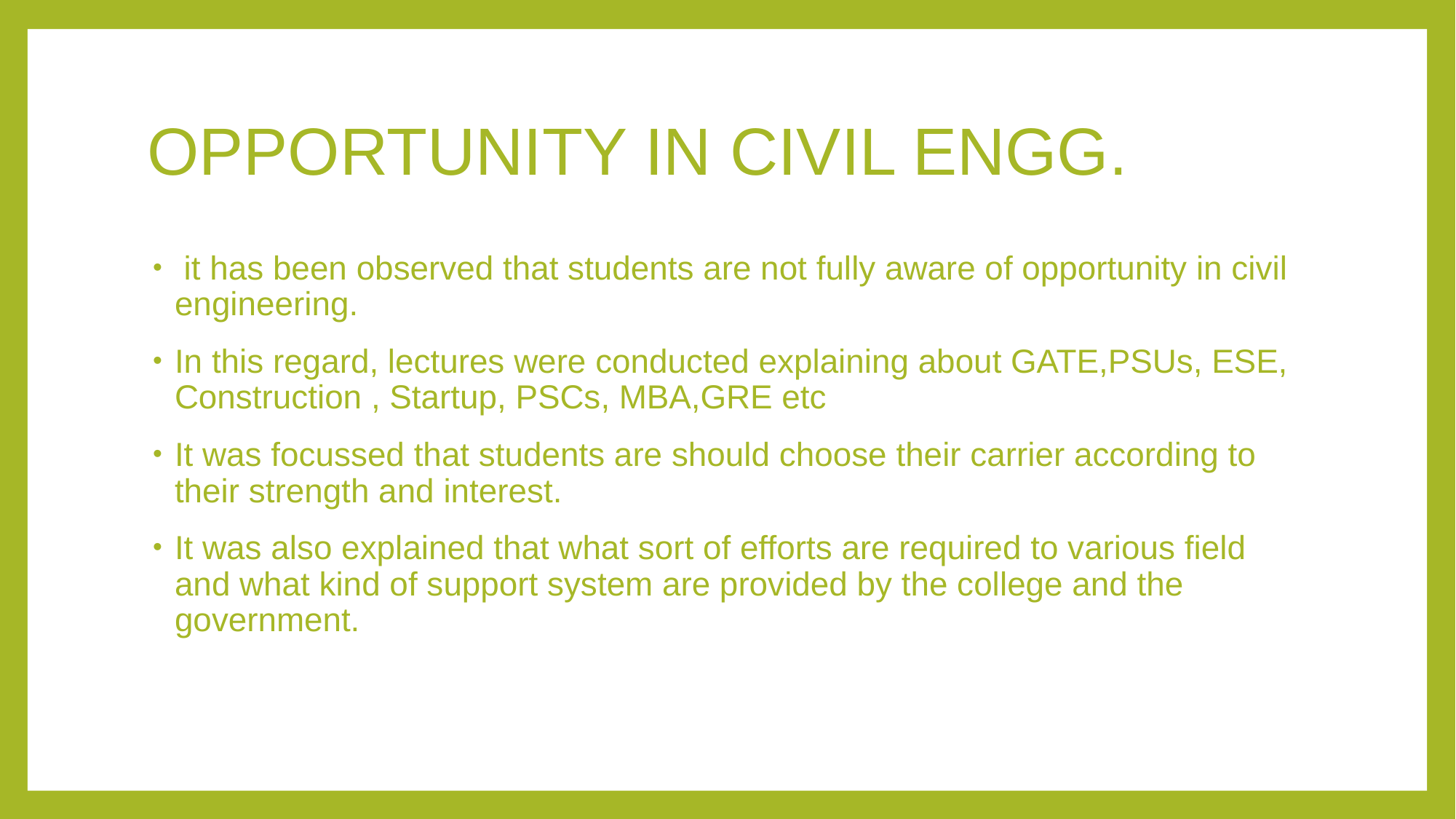

# OPPORTUNITY IN CIVIL ENGG.
 it has been observed that students are not fully aware of opportunity in civil engineering.
In this regard, lectures were conducted explaining about GATE,PSUs, ESE, Construction , Startup, PSCs, MBA,GRE etc
It was focussed that students are should choose their carrier according to their strength and interest.
It was also explained that what sort of efforts are required to various field and what kind of support system are provided by the college and the government.